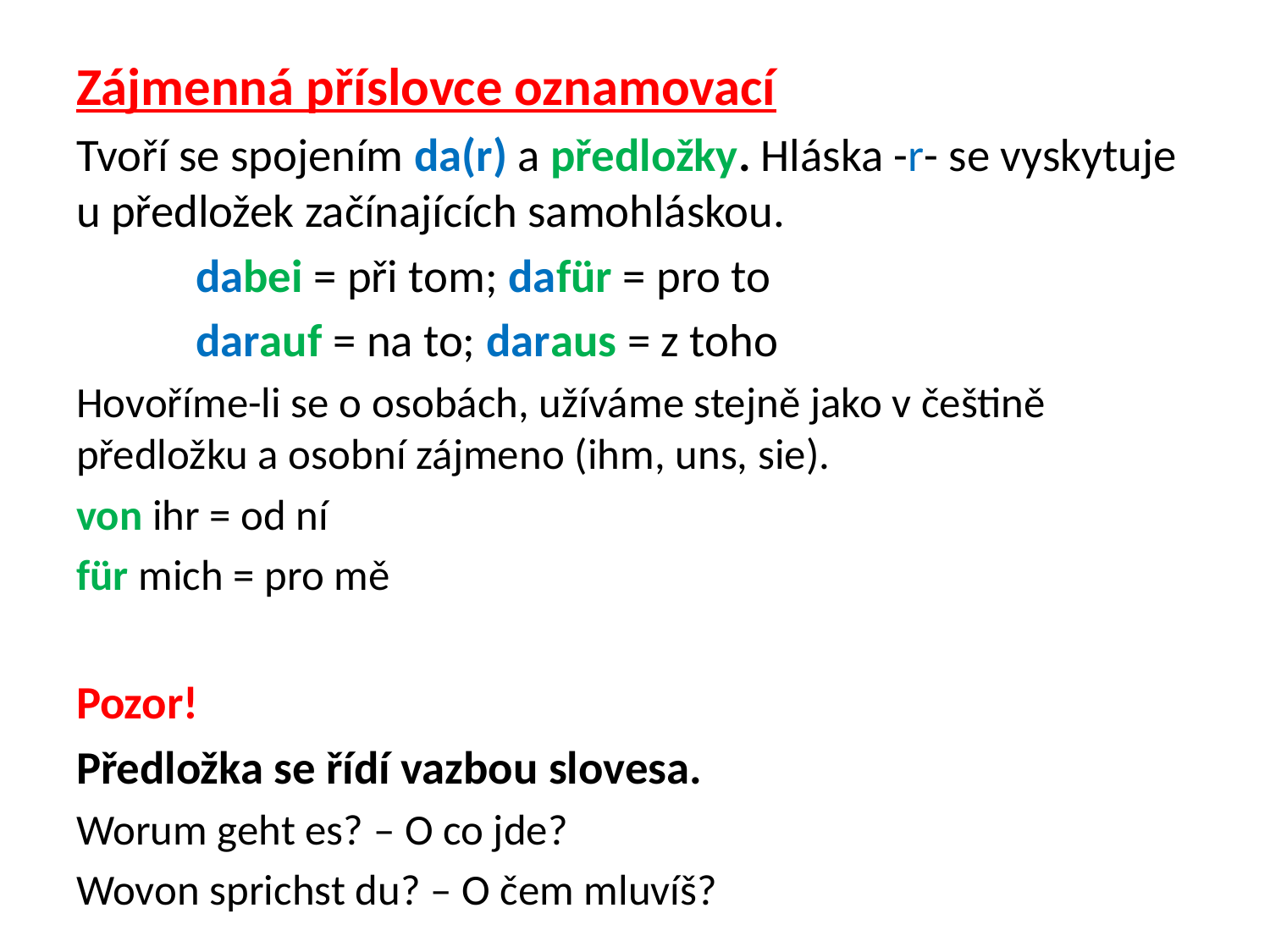

Zájmenná příslovce oznamovací
Tvoří se spojením da(r) a předložky. Hláska -r- se vyskytuje u předložek začínajících samohláskou.
	dabei = při tom; dafür = pro to
 	darauf = na to; daraus = z toho
Hovoříme-li se o osobách, užíváme stejně jako v češtině předložku a osobní zájmeno (ihm, uns, sie).
von ihr = od ní
für mich = pro mě

Pozor!
Předložka se řídí vazbou slovesa.
Worum geht es? – O co jde?
Wovon sprichst du? – O čem mluvíš?